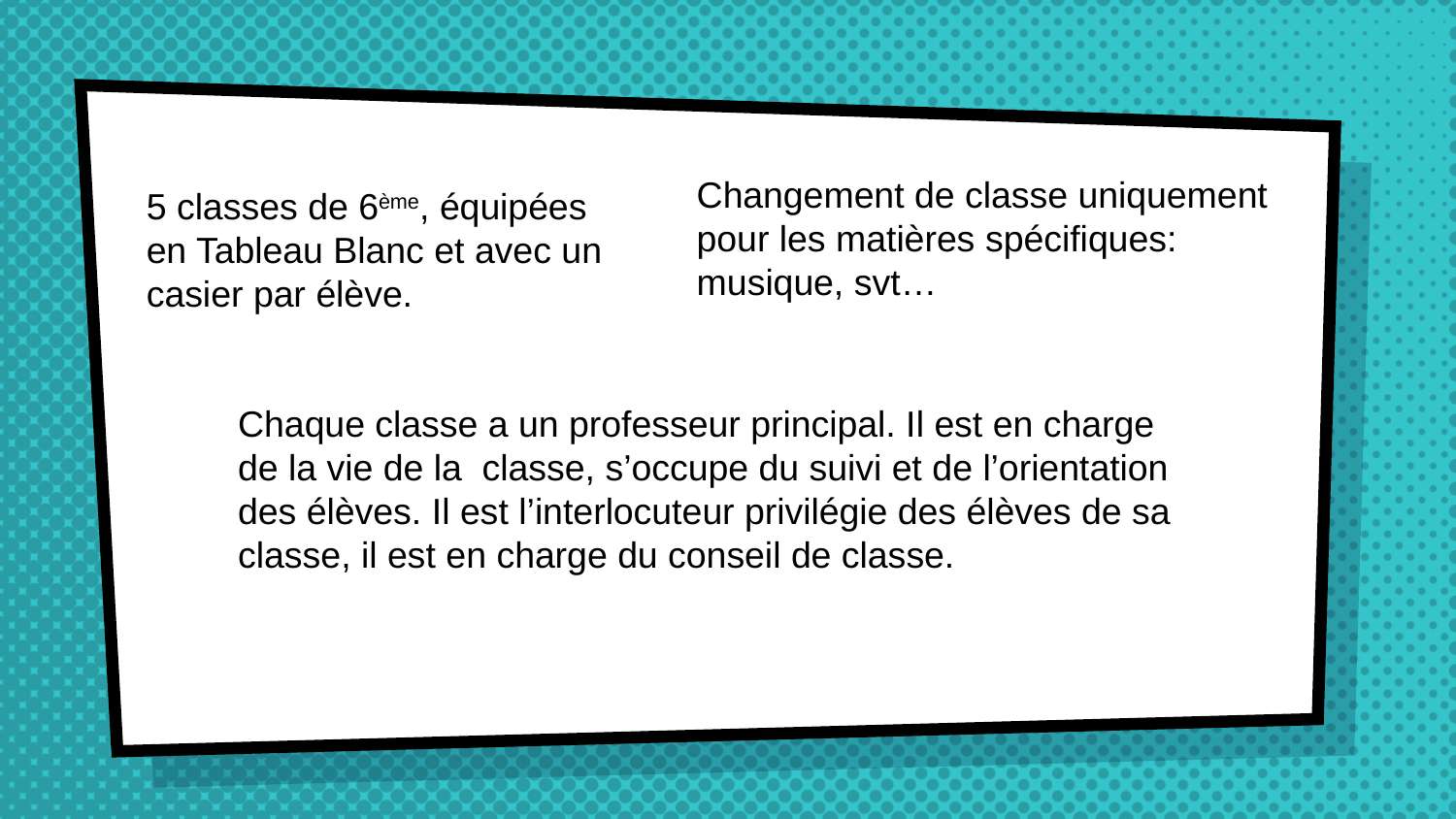

Changement de classe uniquement pour les matières spécifiques: musique, svt…
5 classes de 6ème, équipées en Tableau Blanc et avec un casier par élève.
Chaque classe a un professeur principal. Il est en charge de la vie de la  classe, s’occupe du suivi et de l’orientation des élèves. Il est l’interlocuteur privilégie des élèves de sa classe, il est en charge du conseil de classe.